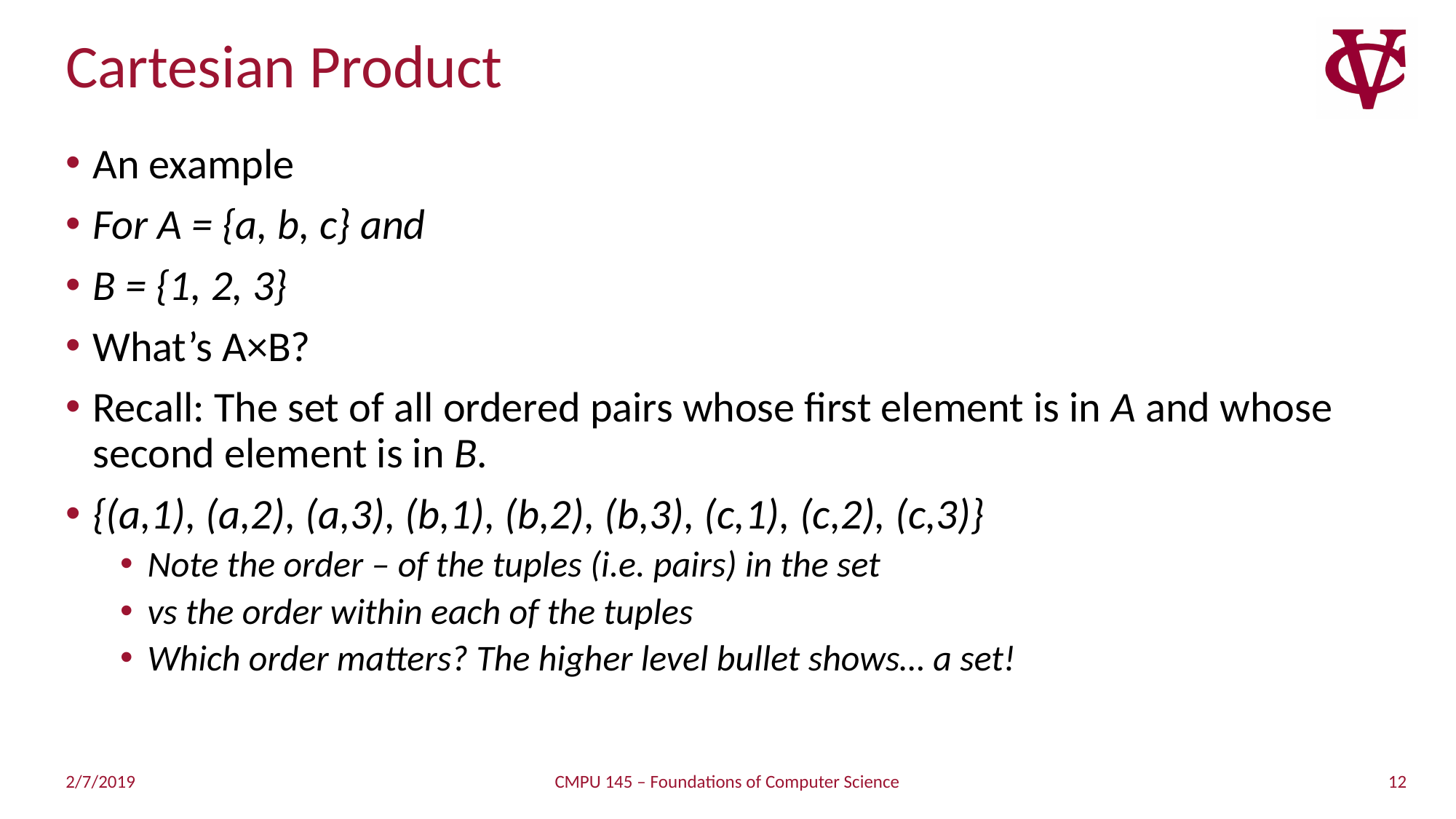

# Cartesian Product
An example
For A = {a, b, c} and
B = {1, 2, 3}
What’s A×B?
Recall: The set of all ordered pairs whose first element is in A and whose second element is in B.
{(a,1), (a,2), (a,3), (b,1), (b,2), (b,3), (c,1), (c,2), (c,3)}
Note the order – of the tuples (i.e. pairs) in the set
vs the order within each of the tuples
Which order matters? The higher level bullet shows… a set!

12
2/7/2019
CMPU 145 – Foundations of Computer Science